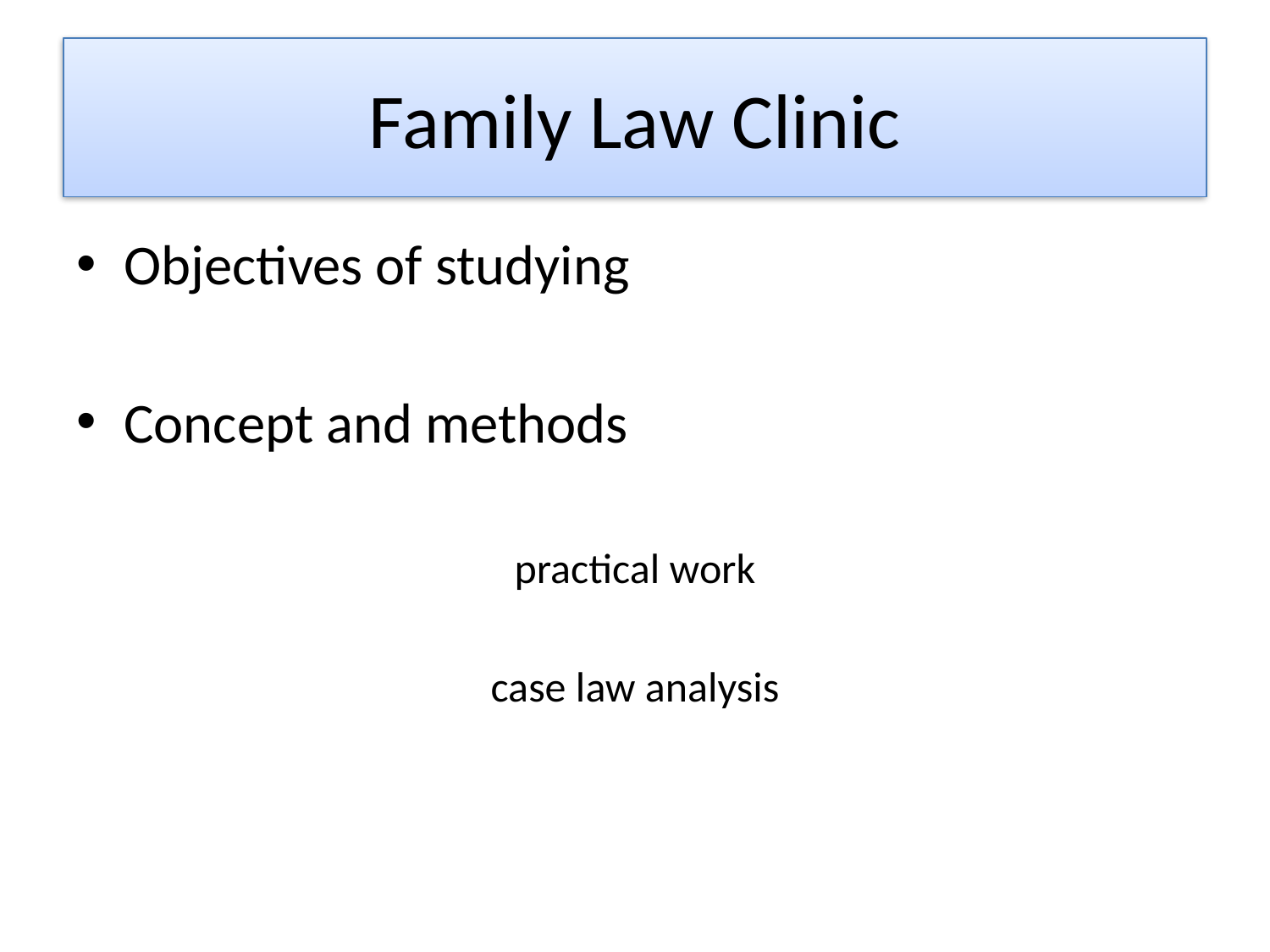

# Family Law Clinic
Objectives of studying

Concept and methods

practical work

case law analysis